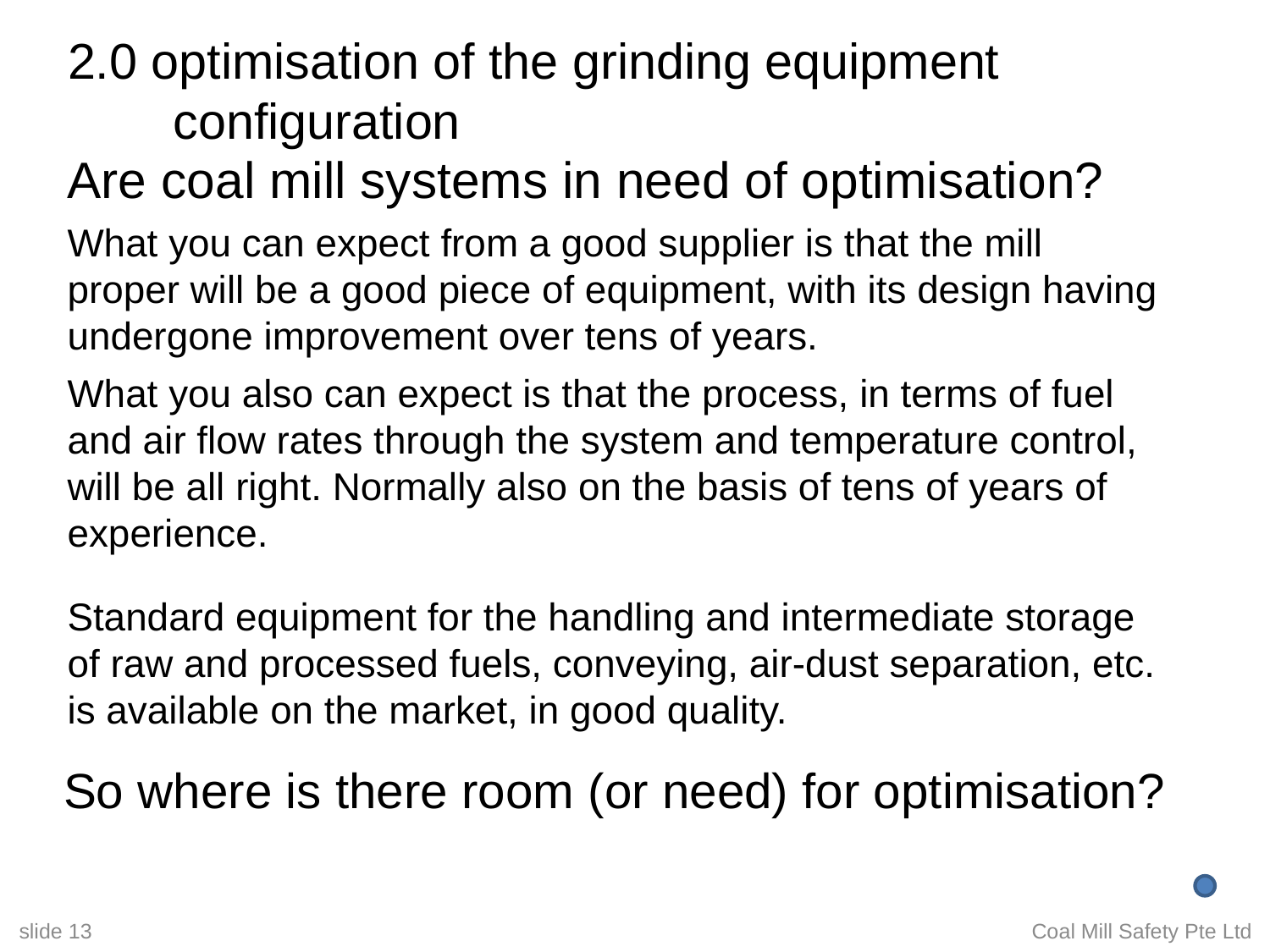

# 2.0 optimisation of the grinding equipment configuration
Are coal mill systems in need of optimisation?
What you can expect from a good supplier is that the mill proper will be a good piece of equipment, with its design having undergone improvement over tens of years.
What you also can expect is that the process, in terms of fuel and air flow rates through the system and temperature control, will be all right. Normally also on the basis of tens of years of experience.
Standard equipment for the handling and intermediate storage  of raw and processed fuels, conveying, air-dust separation, etc. is available on the market, in good quality.
So where is there room (or need) for optimisation?

slide 13
Coal Mill Safety Pte Ltd